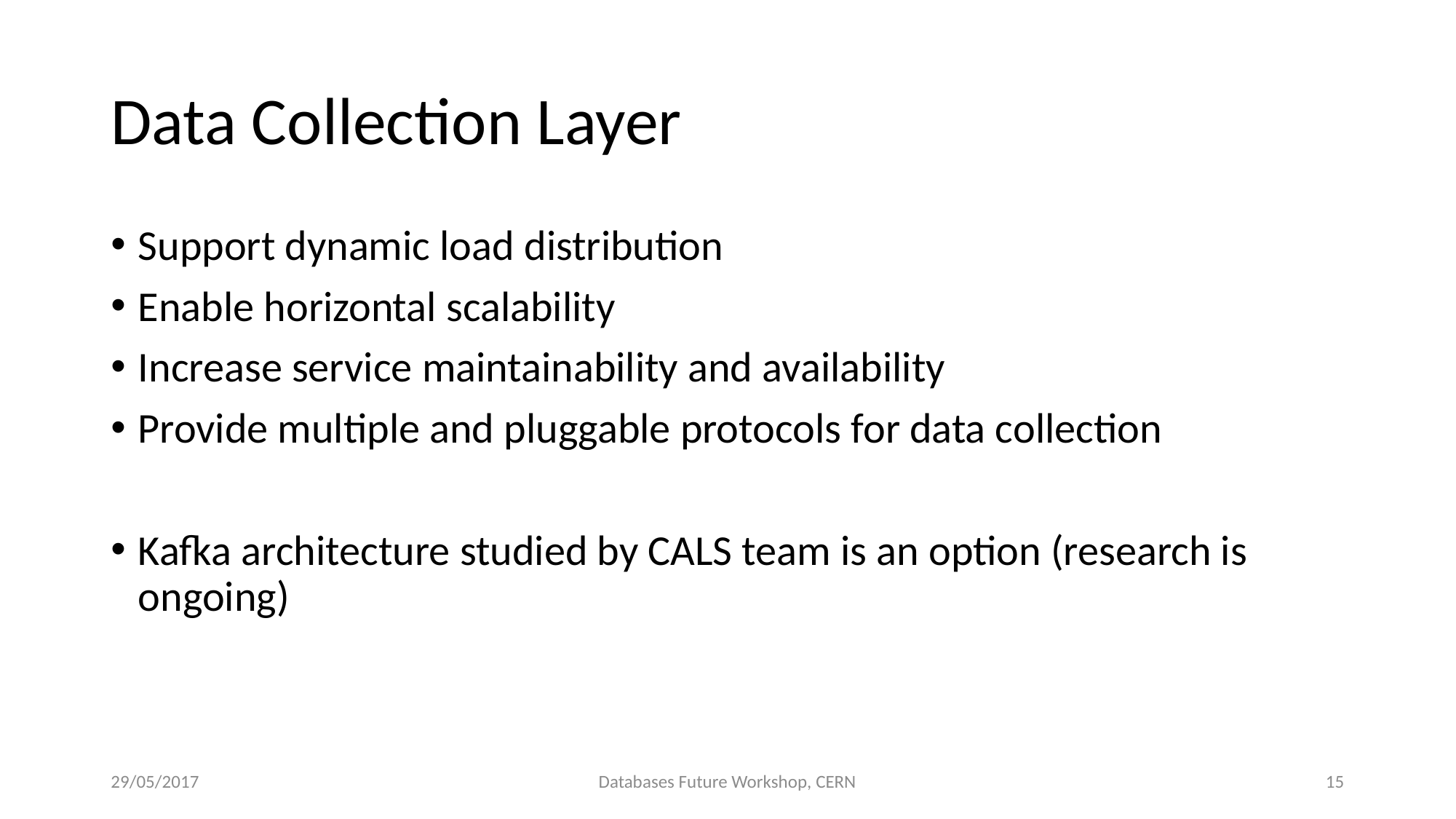

# Data Collection Layer
Support dynamic load distribution
Enable horizontal scalability
Increase service maintainability and availability
Provide multiple and pluggable protocols for data collection

Kafka architecture studied by CALS team is an option (research is ongoing)
29/05/2017
Databases Future Workshop, CERN
15